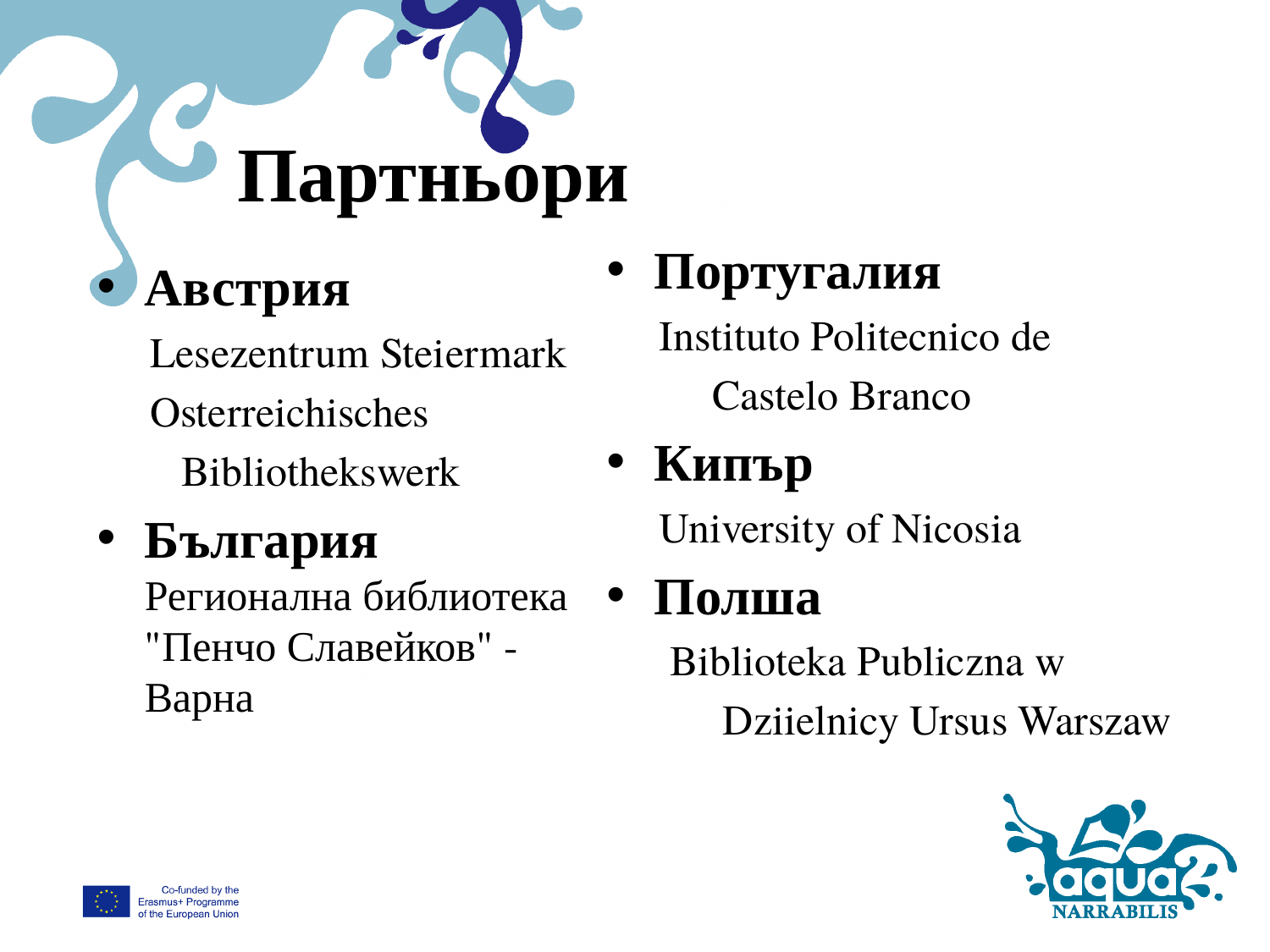

# Партньори
Португалия
     Instituto Politecnico de
          Castelo Branco
Кипър
     University of Nicosia
Полша
      Biblioteka Publiczna w
           Dziielnicy Ursus Warszaw
Австрия
     Lesezentrum Steiermark
     Osterreichisches
        Bibliothekswerk
България                   Регионална библиотека "Пенчо Славейков" - Варна